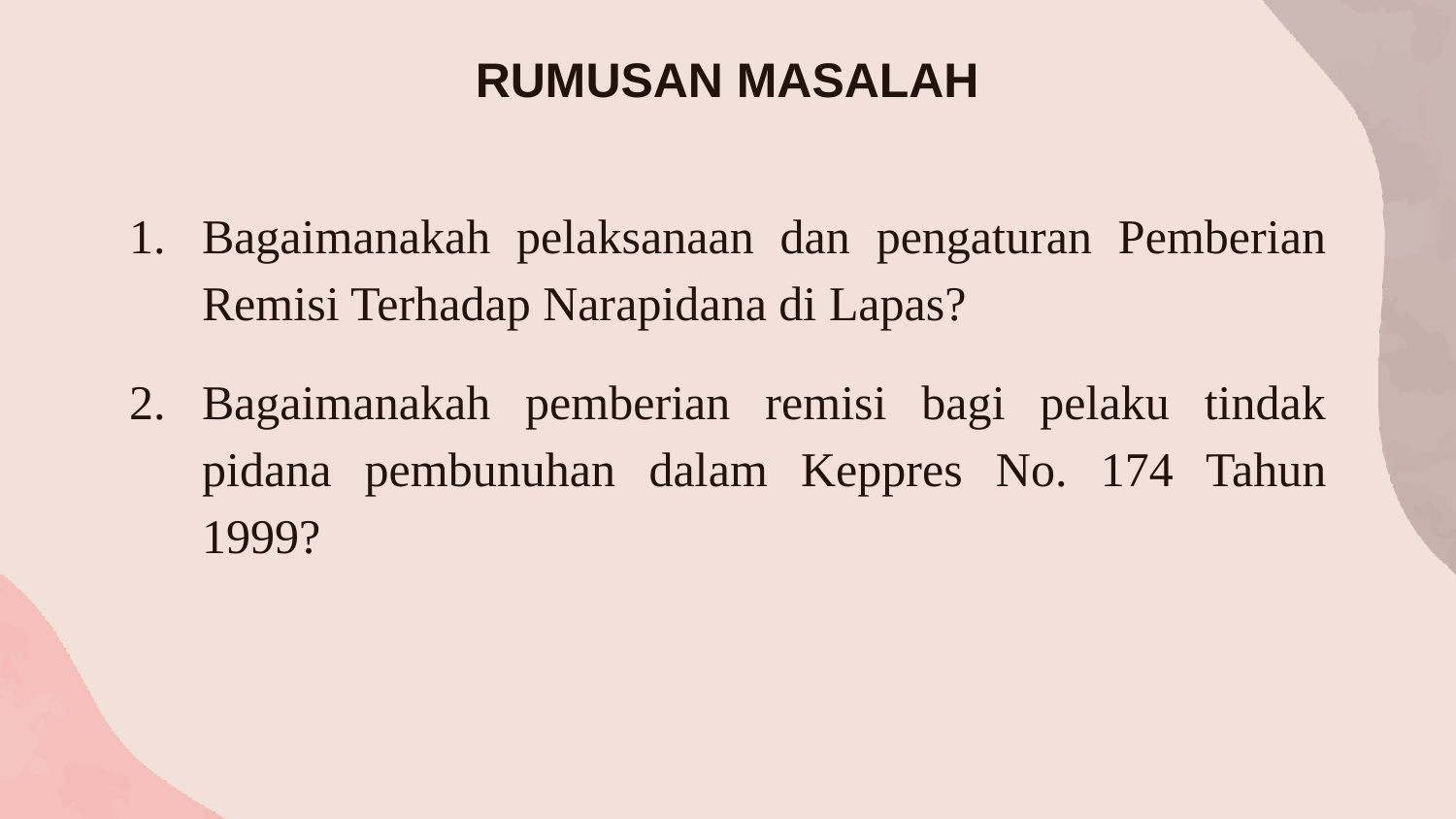

RUMUSAN MASALAH
Bagaimanakah pelaksanaan dan pengaturan Pemberian Remisi Terhadap Narapidana di Lapas?
Bagaimanakah pemberian remisi bagi pelaku tindak pidana pembunuhan dalam Keppres No. 174 Tahun 1999?